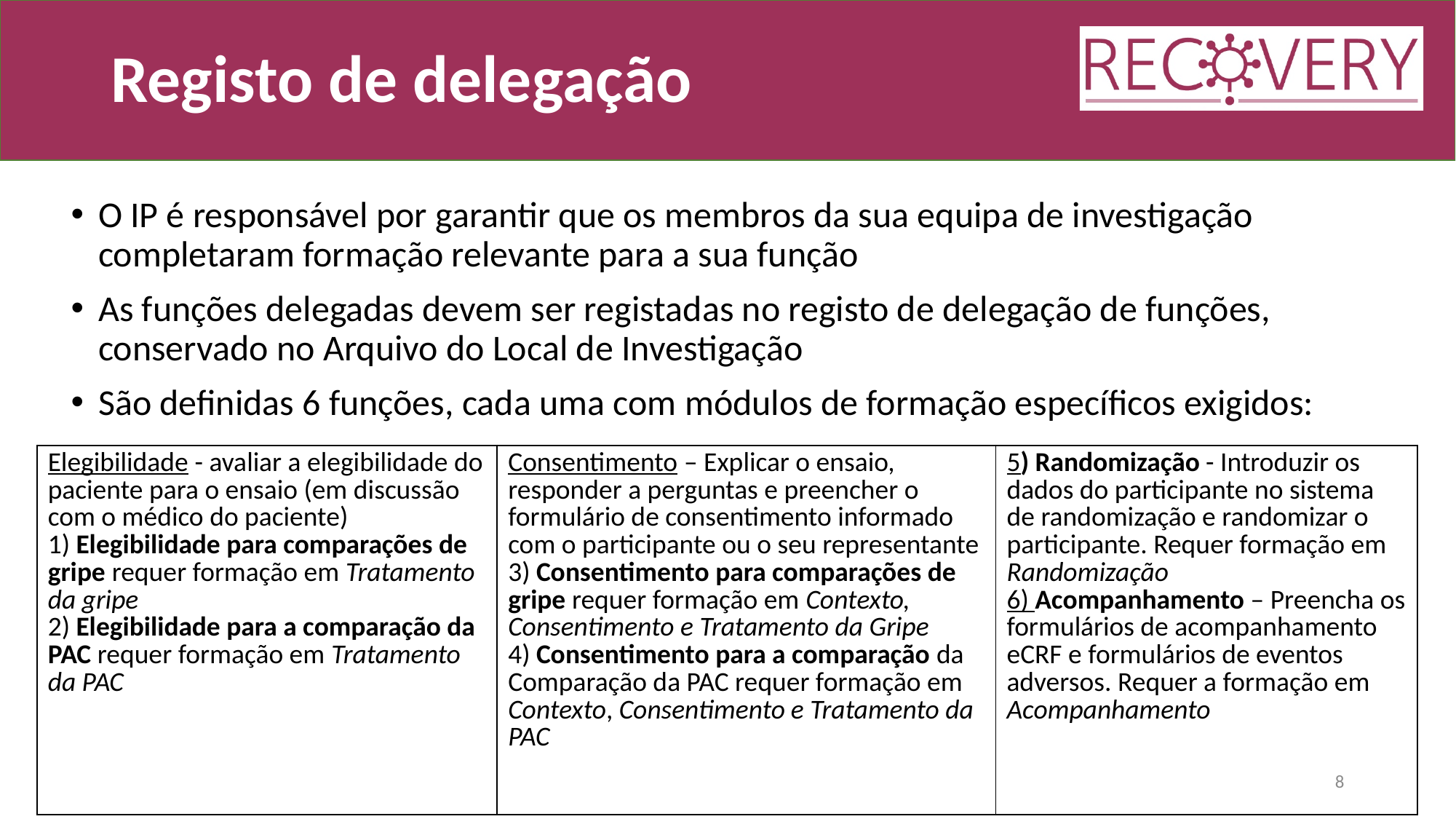

# Registo de delegação
O IP é responsável por garantir que os membros da sua equipa de investigação completaram formação relevante para a sua função
As funções delegadas devem ser registadas no registo de delegação de funções, conservado no Arquivo do Local de Investigação
São definidas 6 funções, cada uma com módulos de formação específicos exigidos:

| Elegibilidade - avaliar a elegibilidade do paciente para o ensaio (em discussão com o médico do paciente) 1) Elegibilidade para comparações de gripe requer formação em Tratamento da gripe 2) Elegibilidade para a comparação da PAC requer formação em Tratamento da PAC | Consentimento – Explicar o ensaio, responder a perguntas e preencher o formulário de consentimento informado com o participante ou o seu representante 3) Consentimento para comparações de gripe requer formação em Contexto, Consentimento e Tratamento da Gripe 4) Consentimento para a comparação da Comparação da PAC requer formação em Contexto, Consentimento e Tratamento da PAC | 5) Randomização - Introduzir os dados do participante no sistema de randomização e randomizar o participante. Requer formação em Randomização 6) Acompanhamento – Preencha os formulários de acompanhamento eCRF e formulários de eventos adversos. Requer a formação em Acompanhamento |
| --- | --- | --- |
8